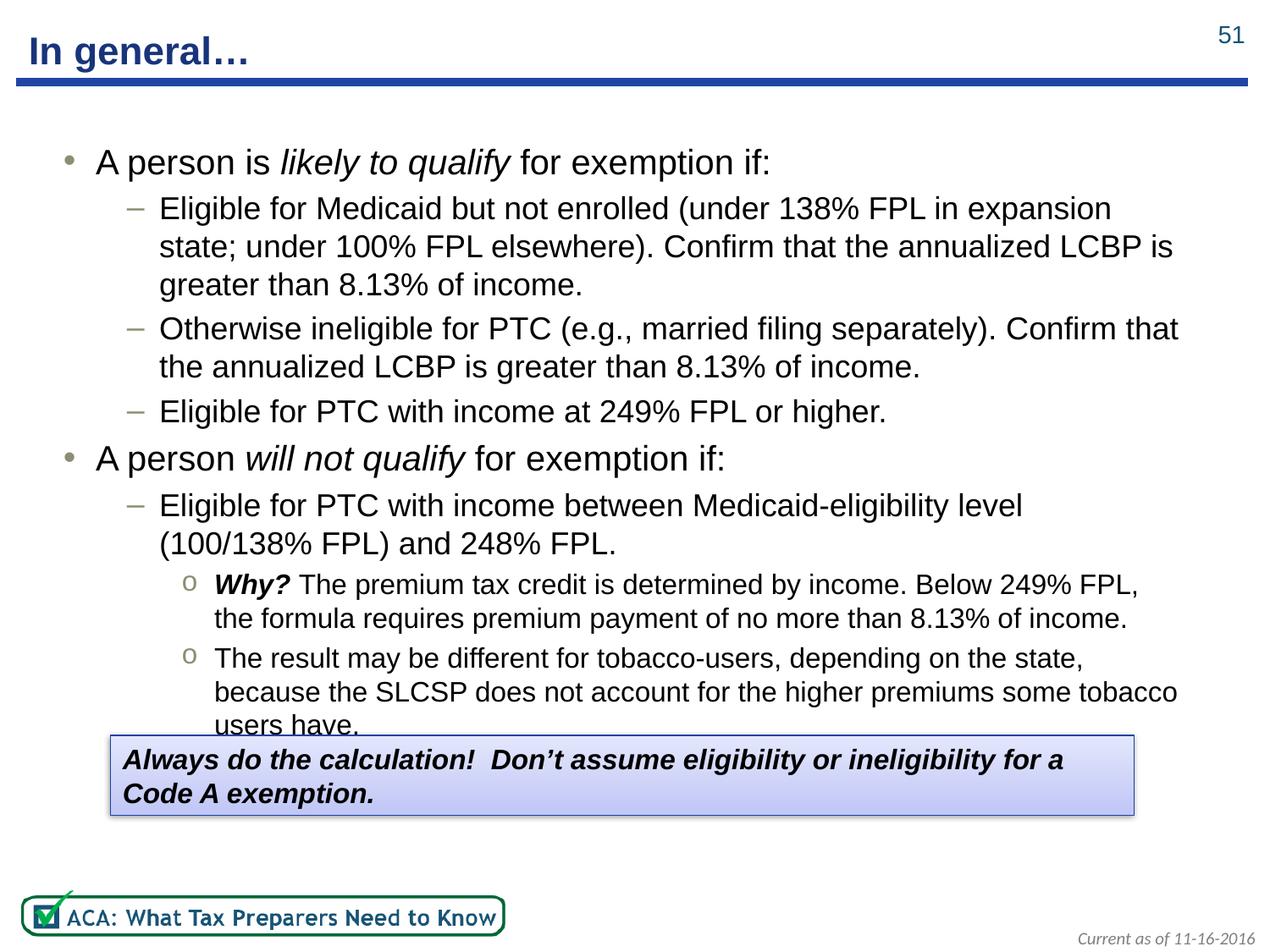

51
# In general…
A person is likely to qualify for exemption if:
Eligible for Medicaid but not enrolled (under 138% FPL in expansion state; under 100% FPL elsewhere). Confirm that the annualized LCBP is greater than 8.13% of income.
Otherwise ineligible for PTC (e.g., married filing separately). Confirm that the annualized LCBP is greater than 8.13% of income.
Eligible for PTC with income at 249% FPL or higher.
A person will not qualify for exemption if:
Eligible for PTC with income between Medicaid-eligibility level (100/138% FPL) and 248% FPL.
Why? The premium tax credit is determined by income. Below 249% FPL, the formula requires premium payment of no more than 8.13% of income.
The result may be different for tobacco-users, depending on the state, because the SLCSP does not account for the higher premiums some tobacco users have.
Always do the calculation!  Don’t assume eligibility or ineligibility for a Code A exemption.